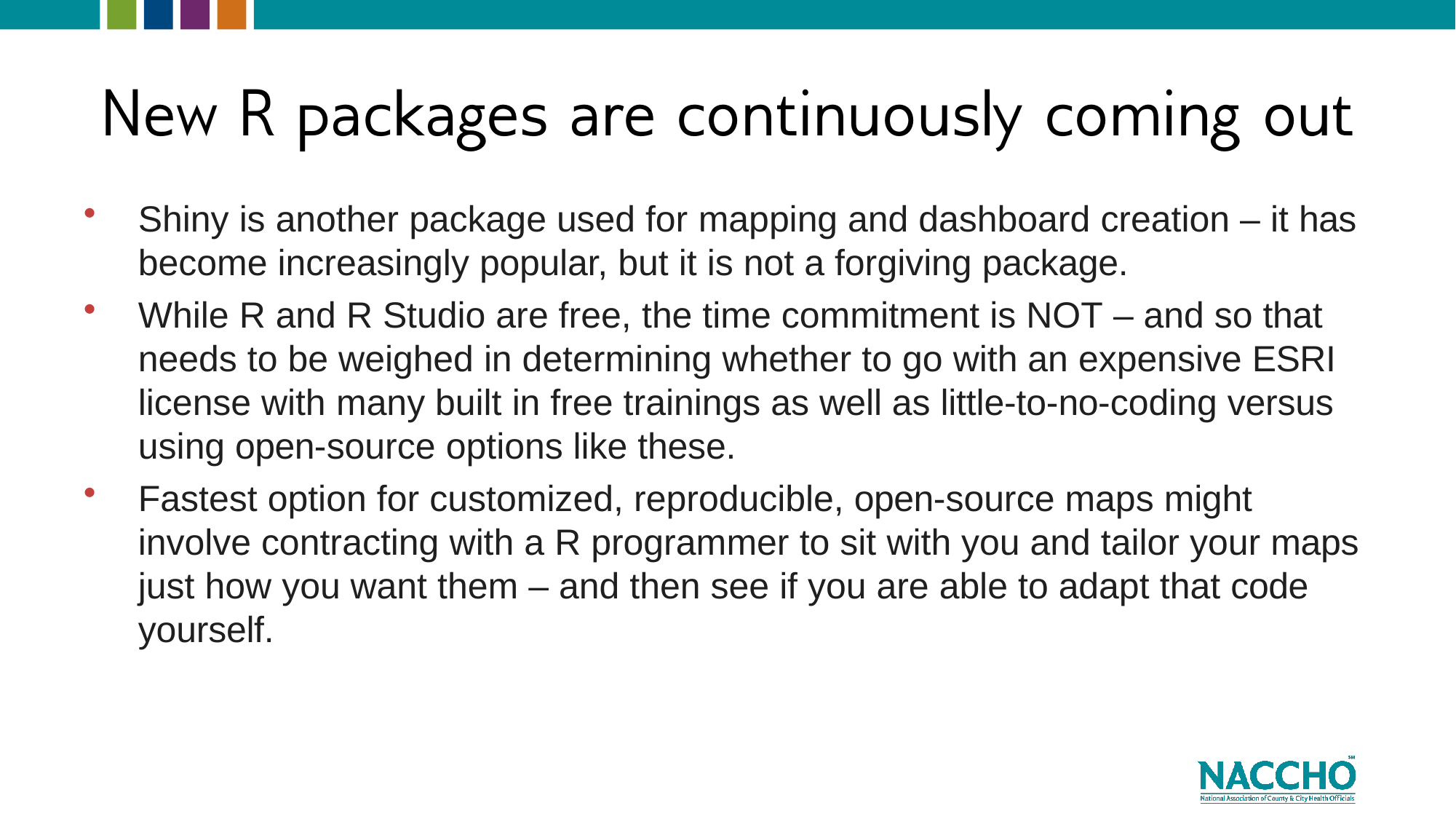

# New R packages are continuously coming out
Shiny is another package used for mapping and dashboard creation – it has become increasingly popular, but it is not a forgiving package.
While R and R Studio are free, the time commitment is NOT – and so that needs to be weighed in determining whether to go with an expensive ESRI license with many built in free trainings as well as little-to-no-coding versus using open-source options like these.
Fastest option for customized, reproducible, open-source maps might involve contracting with a R programmer to sit with you and tailor your maps just how you want them – and then see if you are able to adapt that code yourself.
Metropolitan Health District
7